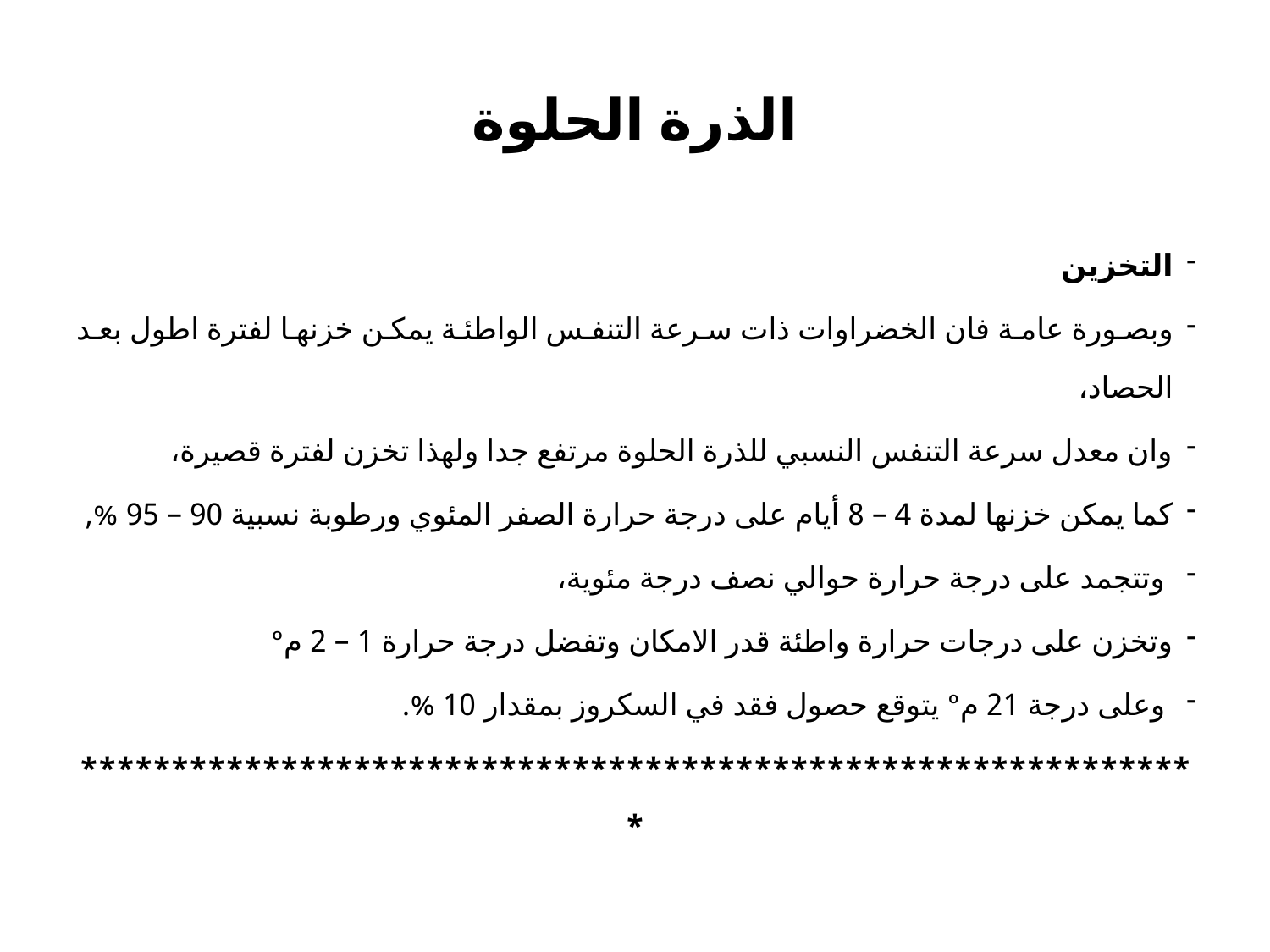

# الذرة الحلوة
التخزين
وبصورة عامة فان الخضراوات ذات سرعة التنفس الواطئة يمكن خزنها لفترة اطول بعد الحصاد،
وان معدل سرعة التنفس النسبي للذرة الحلوة مرتفع جدا ولهذا تخزن لفترة قصيرة،
كما يمكن خزنها لمدة 4 – 8 أيام على درجة حرارة الصفر المئوي ورطوبة نسبية 90 – 95 %,
 وتتجمد على درجة حرارة حوالي نصف درجة مئوية،
وتخزن على درجات حرارة واطئة قدر الامكان وتفضل درجة حرارة 1 – 2 مº
 وعلى درجة 21 مº يتوقع حصول فقد في السكروز بمقدار 10 %.
**************************************************************